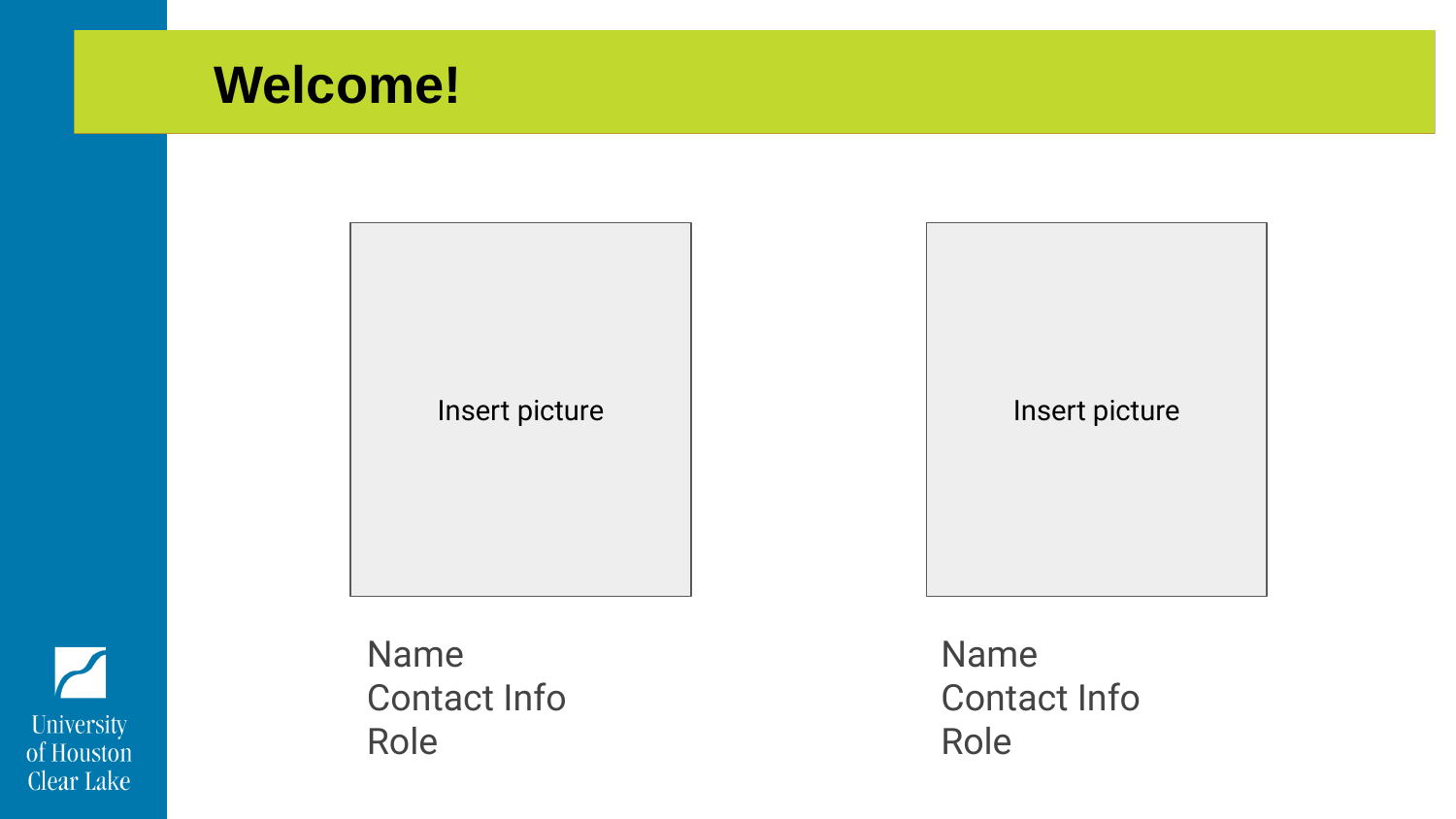

# Welcome!
Insert picture
Insert picture
Name
Contact Info
Role
Name
Contact Info
Role